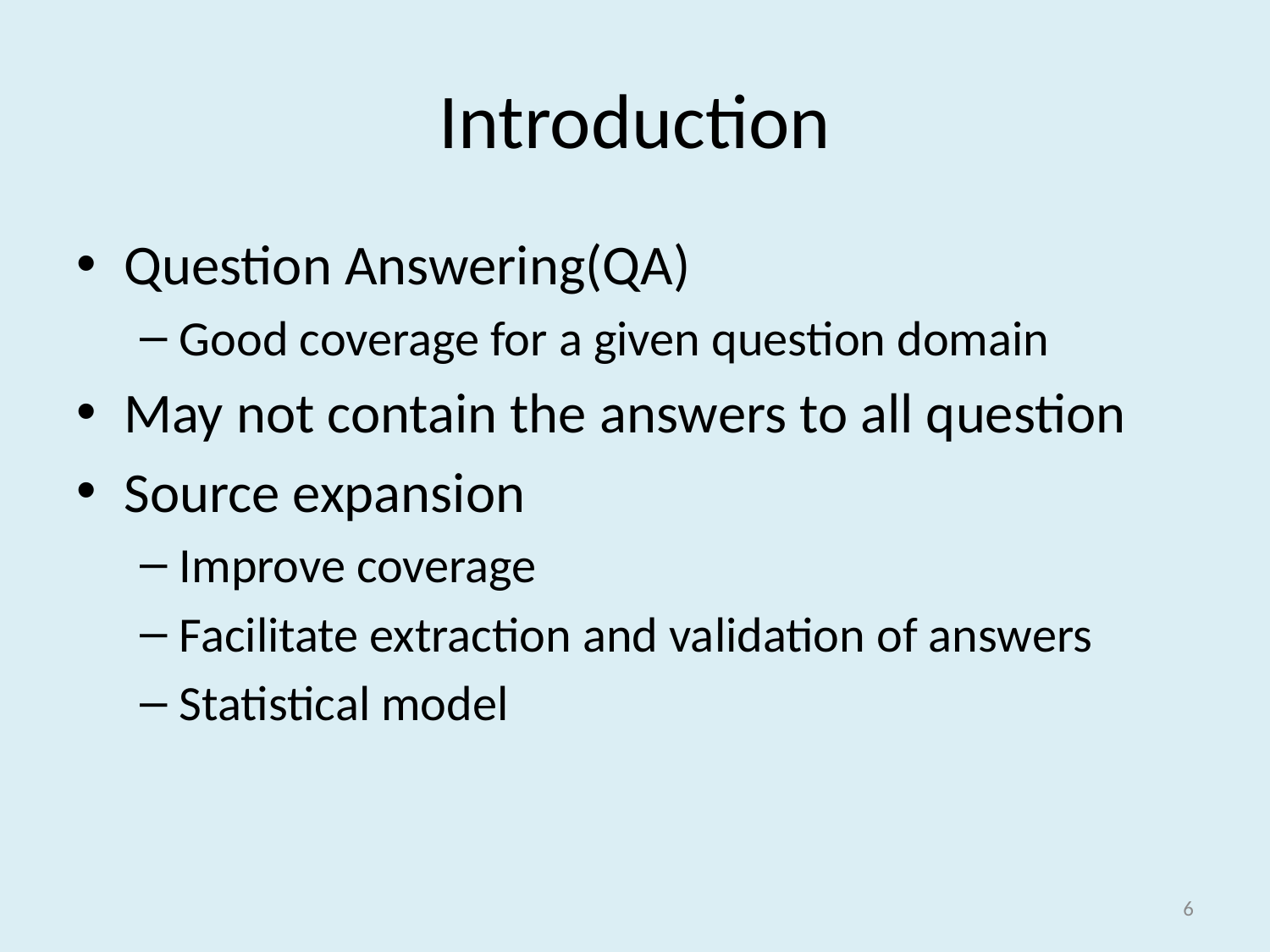

# Introduction
Question Answering(QA)
Good coverage for a given question domain
May not contain the answers to all question
Source expansion
Improve coverage
Facilitate extraction and validation of answers
Statistical model
6